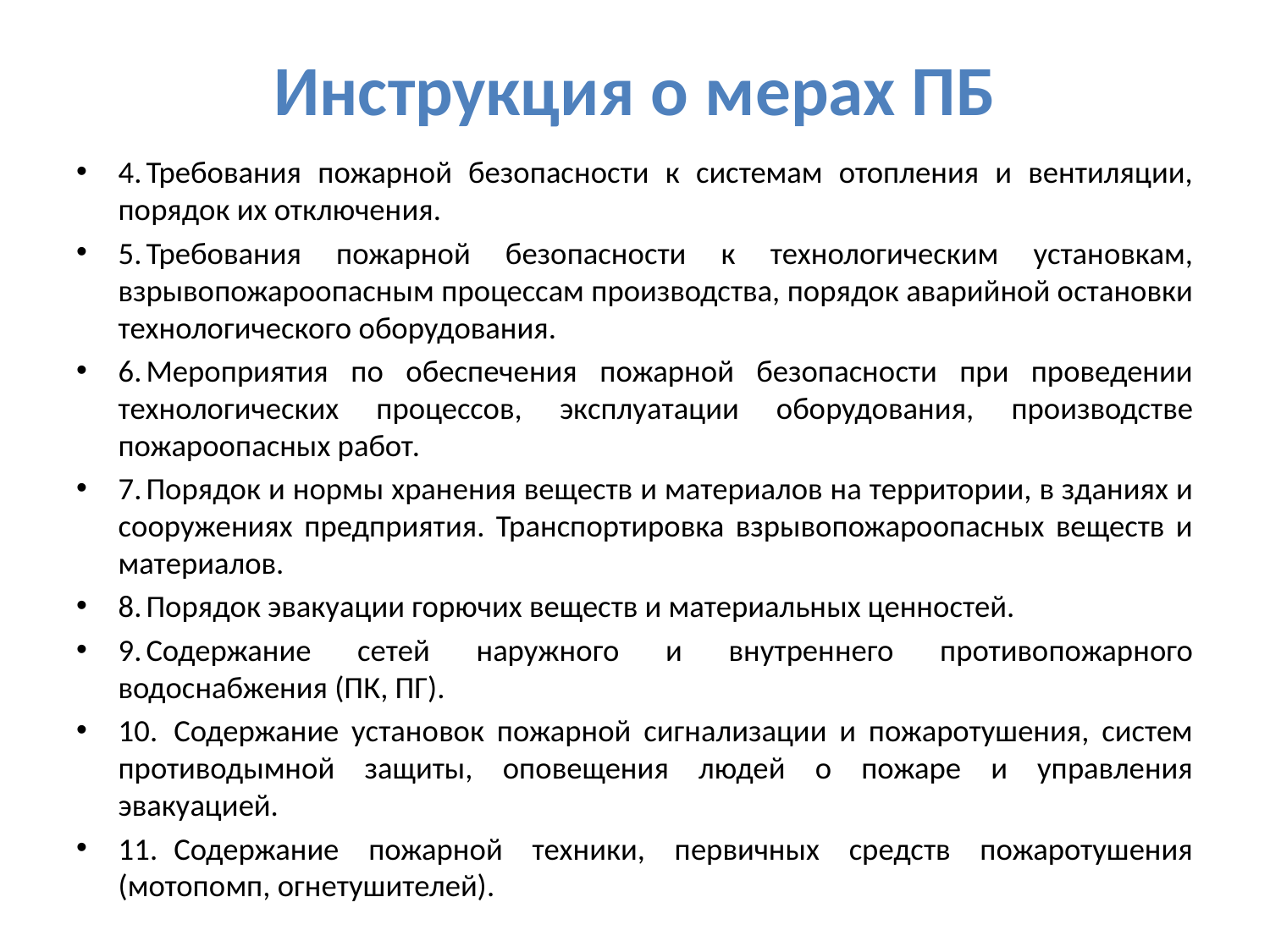

# Инструкция о мерах ПБ
4.	Требования пожарной безопасности к системам отопления и вентиляции, порядок их отключения.
5.	Требования пожарной безопасности к технологическим установкам, взрывопожароопасным процессам производства, порядок аварийной остановки технологического оборудования.
6.	Мероприятия по обеспечения пожарной безопасности при проведении технологических процессов, эксплуатации оборудования, производстве пожароопасных работ.
7.	Порядок и нормы хранения веществ и материалов на территории, в зданиях и сооружениях предприятия. Транспортировка взрывопожароопасных веществ и материалов.
8.	Порядок эвакуации горючих веществ и материальных ценностей.
9.	Содержание сетей наружного и внутреннего противопожарного водоснабжения (ПК, ПГ).
10.	Содержание установок пожарной сигнализации и пожаротушения, систем противодымной защиты, оповещения людей о пожаре и управления эвакуацией.
11.	Содержание пожарной техники, первичных средств пожаротушения (мотопомп, огнетушителей).